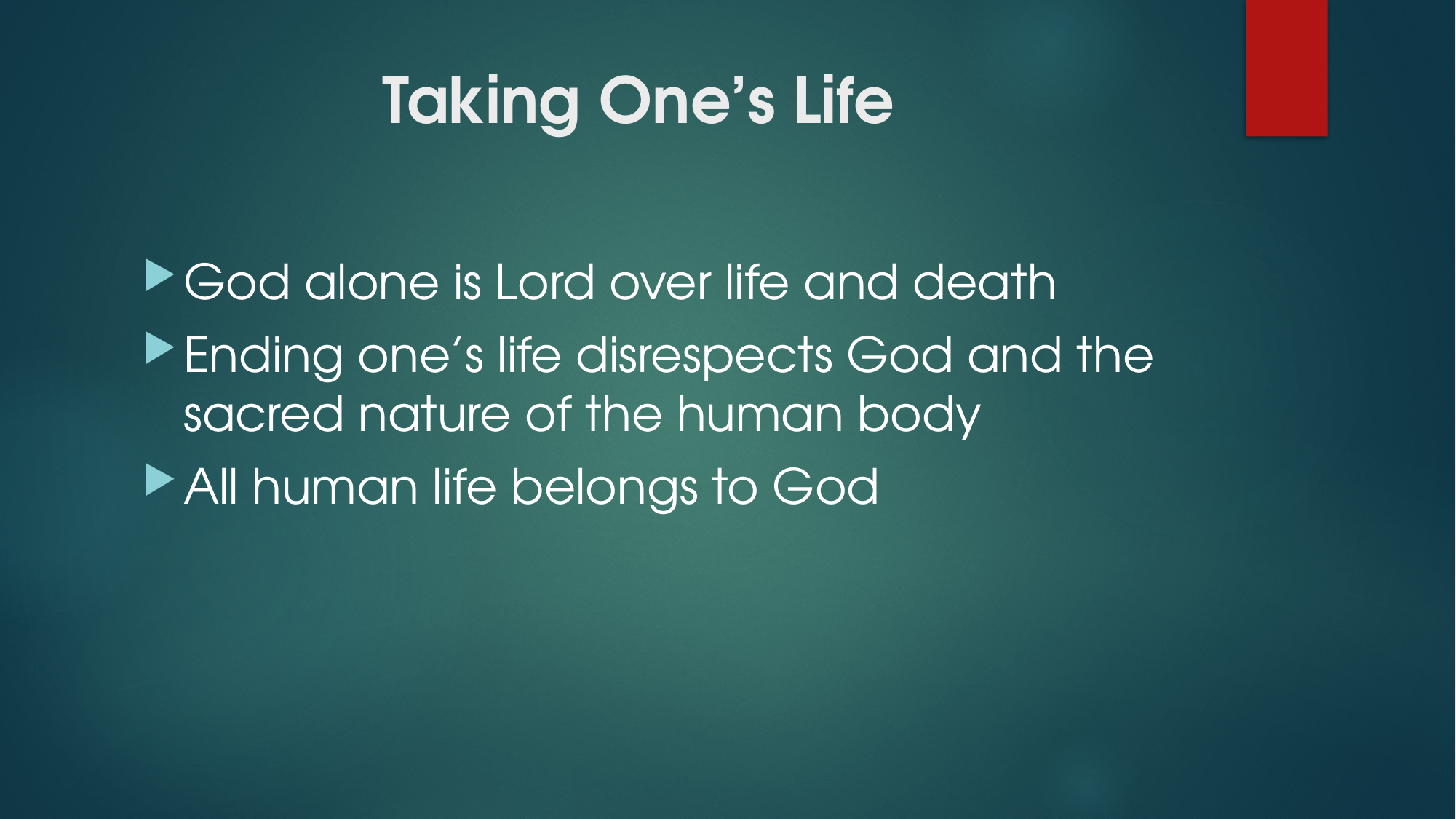

# Taking One’s Life
God alone is Lord over life and death
Ending one’s life disrespects God and the sacred nature of the human body
All human life belongs to God